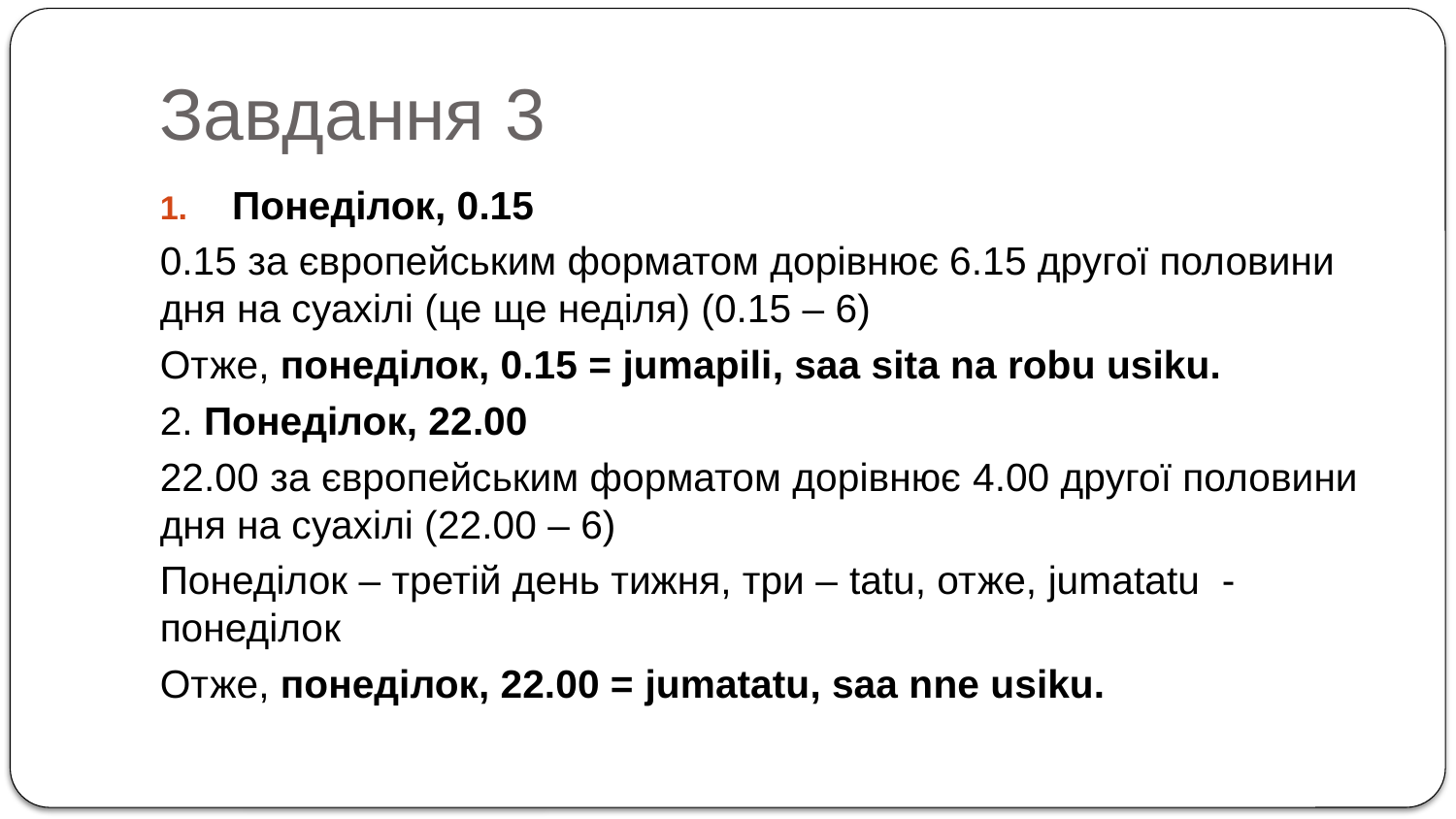

# Завдання 3
Понеділок, 0.15
0.15 за європейським форматом дорівнює 6.15 другої половини дня на суахілі (це ще неділя) (0.15 – 6)
Отже, понеділок, 0.15 = jumapili, saa sita na robu usiku.
2. Понеділок, 22.00
22.00 за європейським форматом дорівнює 4.00 другої половини дня на суахілі (22.00 – 6)
Понеділок – третій день тижня, три – tatu, отже, jumatatu  - понеділок
Отже, понеділок, 22.00 = jumatatu, saa nne usiku.